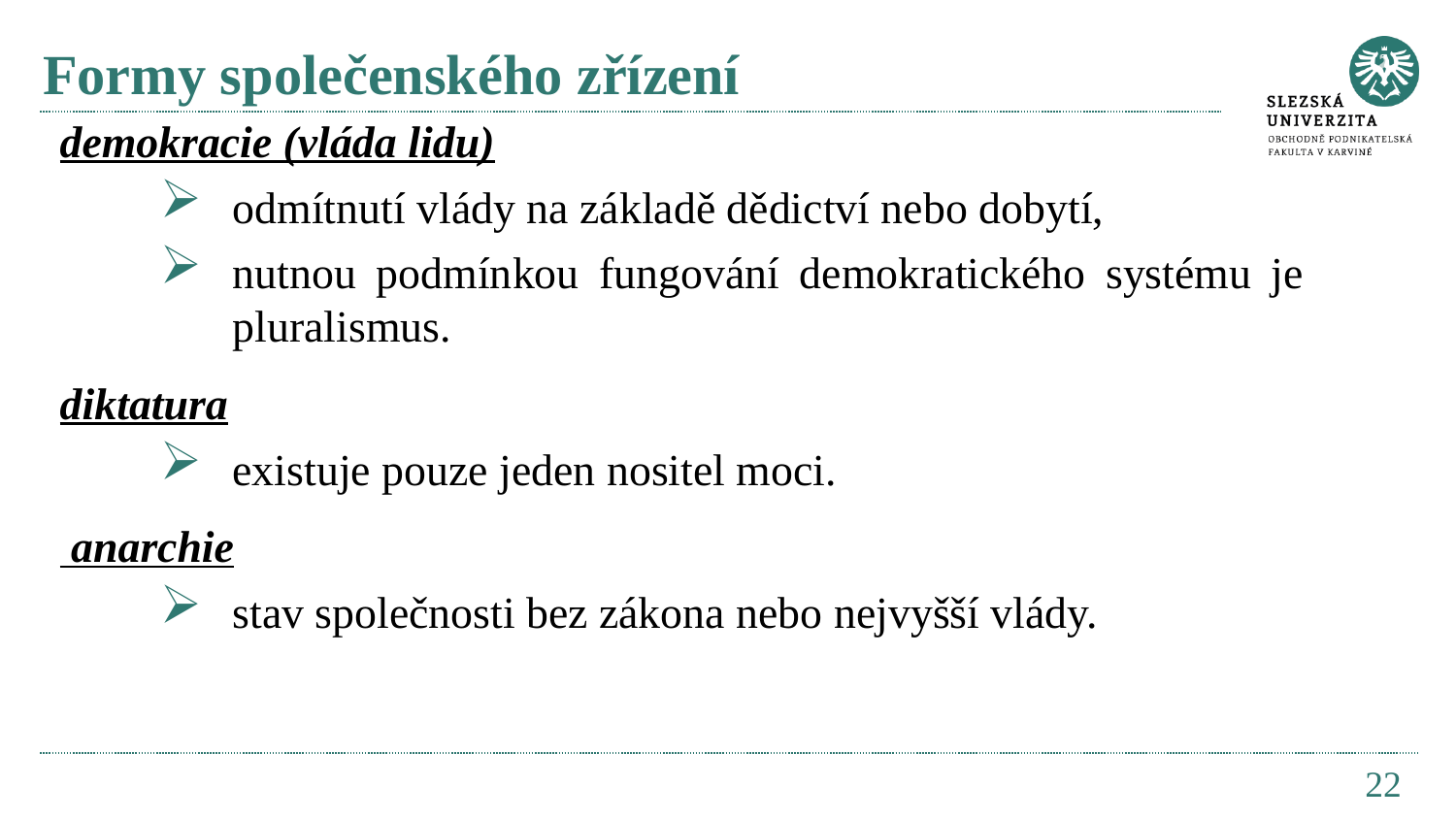

# Formy společenského zřízení
demokracie (vláda lidu)
odmítnutí vlády na základě dědictví nebo dobytí,
nutnou podmínkou fungování demokratického systému je pluralismus.
diktatura
existuje pouze jeden nositel moci.
 anarchie
stav společnosti bez zákona nebo nejvyšší vlády.

22